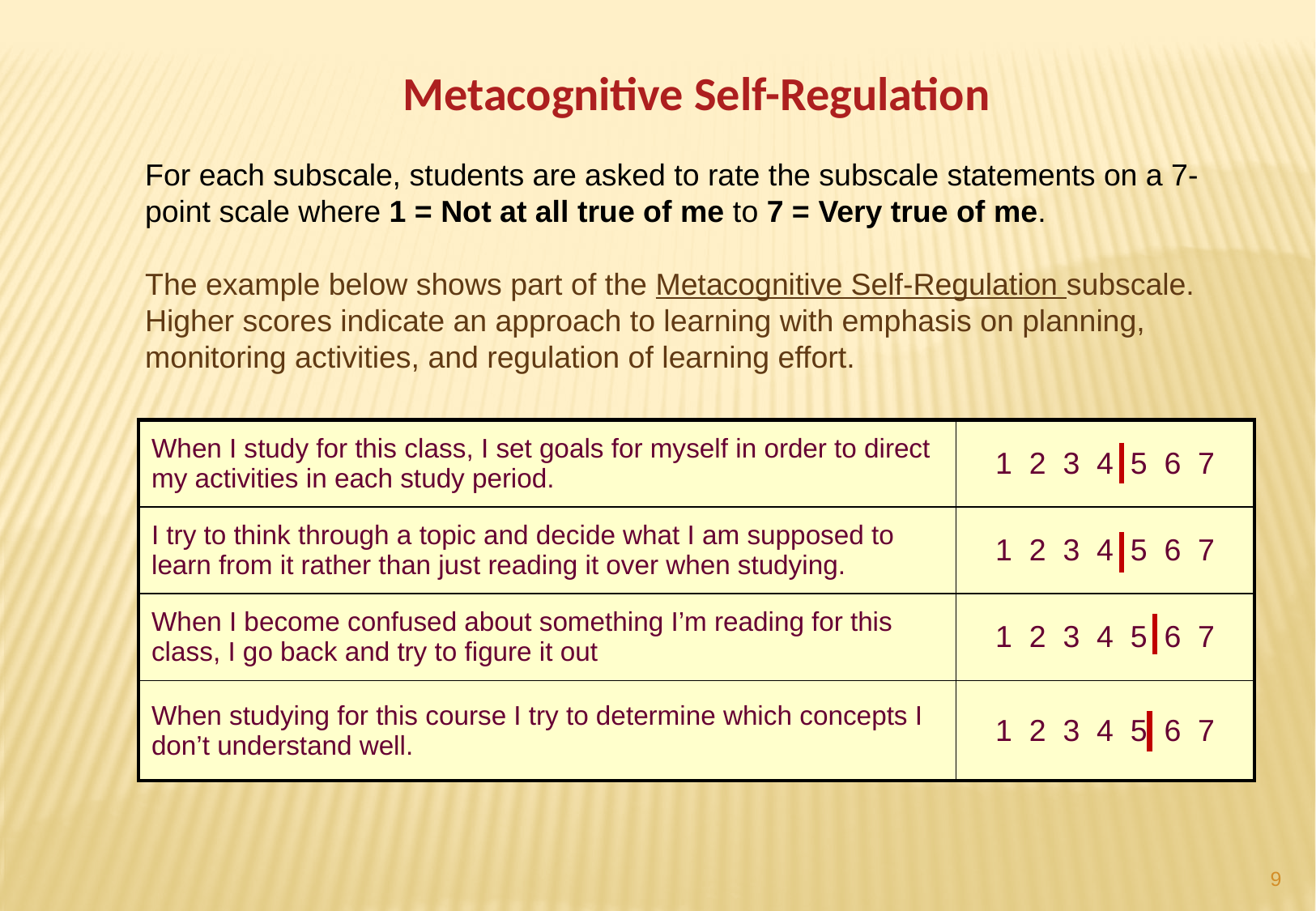

Metacognitive Self-Regulation
For each subscale, students are asked to rate the subscale statements on a 7-point scale where 1 = Not at all true of me to 7 = Very true of me.

The example below shows part of the Metacognitive Self-Regulation subscale. Higher scores indicate an approach to learning with emphasis on planning, monitoring activities, and regulation of learning effort.
| When I study for this class, I set goals for myself in order to direct my activities in each study period. | 1 2 3 4 5 6 7 |
| --- | --- |
| I try to think through a topic and decide what I am supposed to learn from it rather than just reading it over when studying. | 1 2 3 4 5 6 7 |
| When I become confused about something I’m reading for this class, I go back and try to figure it out | 1 2 3 4 5 6 7 |
| When studying for this course I try to determine which concepts I don’t understand well. | 1 2 3 4 5 6 7 |
9